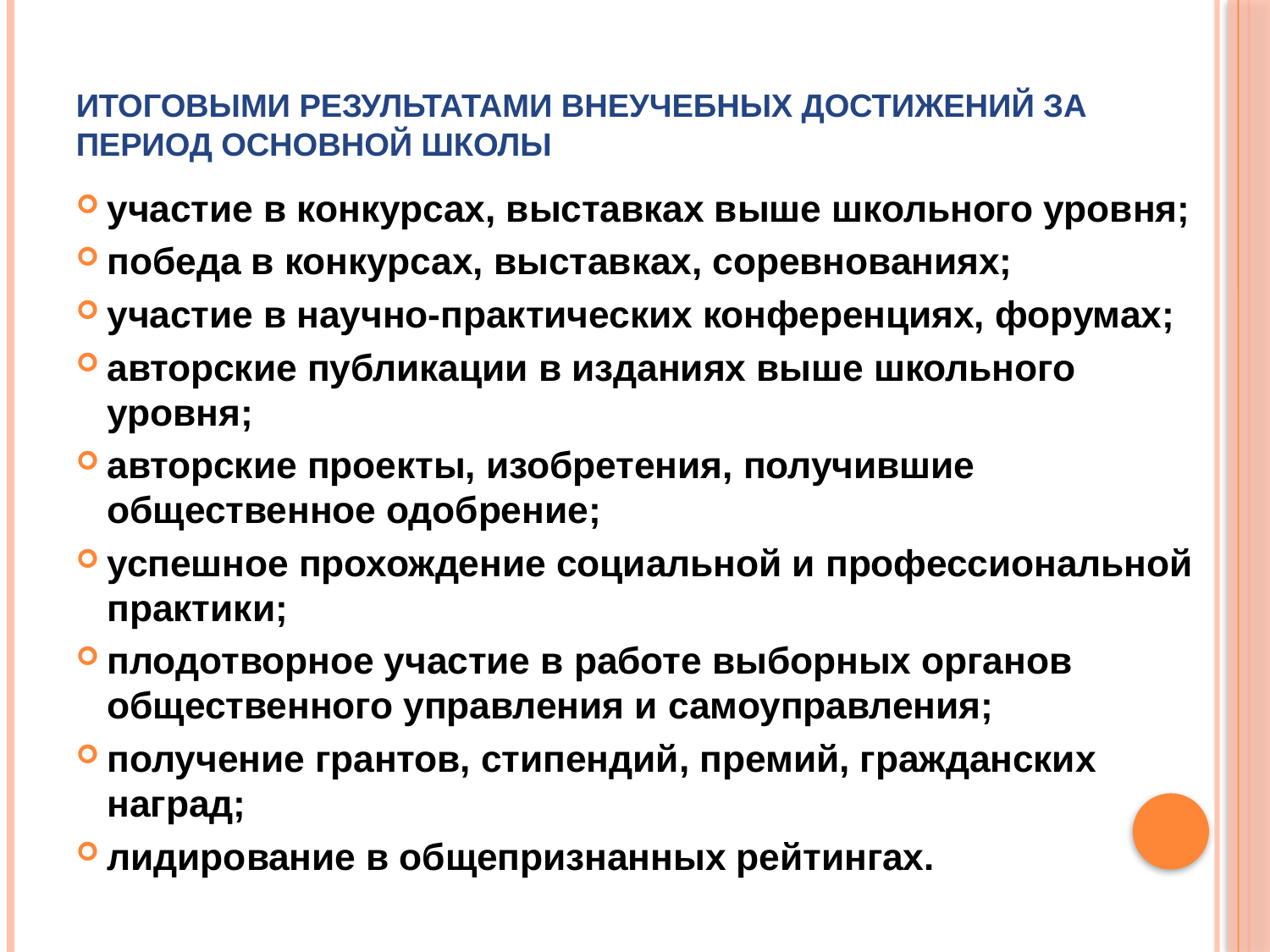

# Итоговыми результатами внеучебных достижений за период основной школы
участие в конкурсах, выставках выше школьного уровня;
победа в конкурсах, выставках, соревнованиях;
участие в научно-практических конференциях, форумах;
авторские публикации в изданиях выше школьного уровня;
авторские проекты, изобретения, получившие общественное одобрение;
успешное прохождение социальной и профессиональной практики;
плодотворное участие в работе выборных органов общественного управления и самоуправления;
получение грантов, стипендий, премий, гражданских наград;
лидирование в общепризнанных рейтингах.